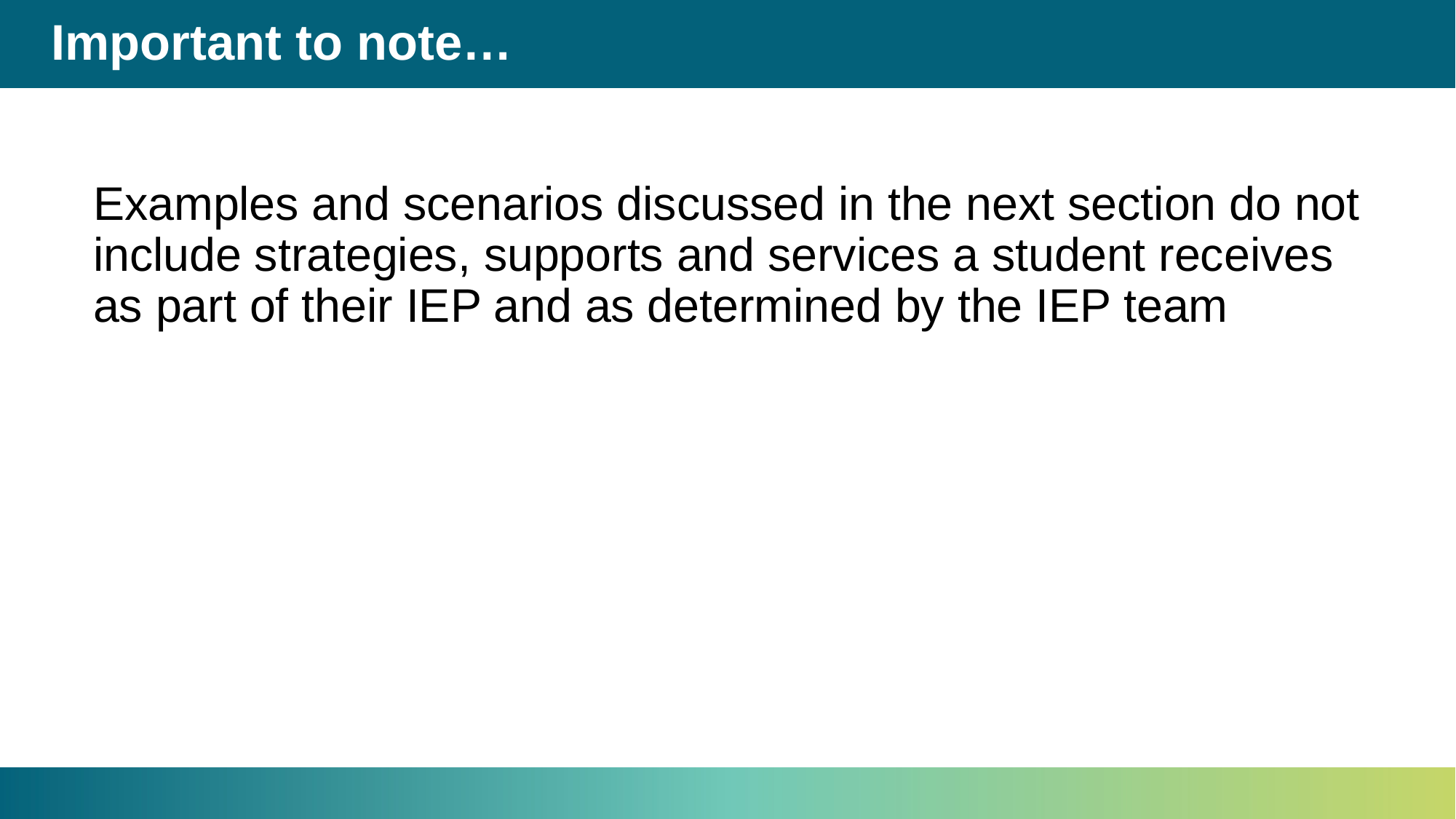

# Important to note…
Examples and scenarios discussed in the next section do not include strategies, supports and services a student receives as part of their IEP and as determined by the IEP team